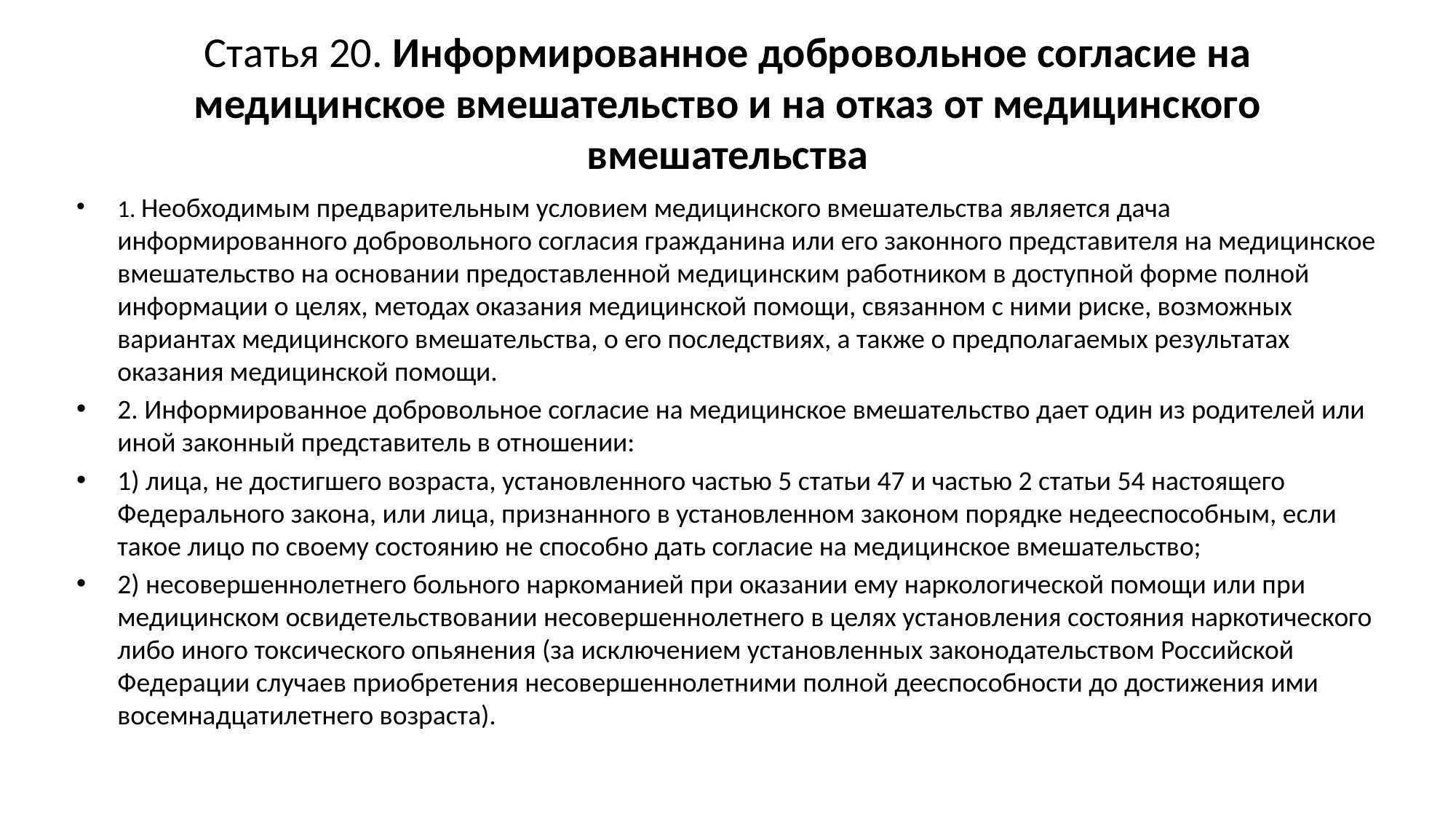

# Статья 20. Информированное добровольное согласие на медицинское вмешательство и на отказ от медицинского вмешательства
1. Необходимым предварительным условием медицинского вмешательства является дача информированного добровольного согласия гражданина или его законного представителя на медицинское вмешательство на основании предоставленной медицинским работником в доступной форме полной информации о целях, методах оказания медицинской помощи, связанном с ними риске, возможных вариантах медицинского вмешательства, о его последствиях, а также о предполагаемых результатах оказания медицинской помощи.
2. Информированное добровольное согласие на медицинское вмешательство дает один из родителей или иной законный представитель в отношении:
1) лица, не достигшего возраста, установленного частью 5 статьи 47 и частью 2 статьи 54 настоящего Федерального закона, или лица, признанного в установленном законом порядке недееспособным, если такое лицо по своему состоянию не способно дать согласие на медицинское вмешательство;
2) несовершеннолетнего больного наркоманией при оказании ему наркологической помощи или при медицинском освидетельствовании несовершеннолетнего в целях установления состояния наркотического либо иного токсического опьянения (за исключением установленных законодательством Российской Федерации случаев приобретения несовершеннолетними полной дееспособности до достижения ими восемнадцатилетнего возраста).